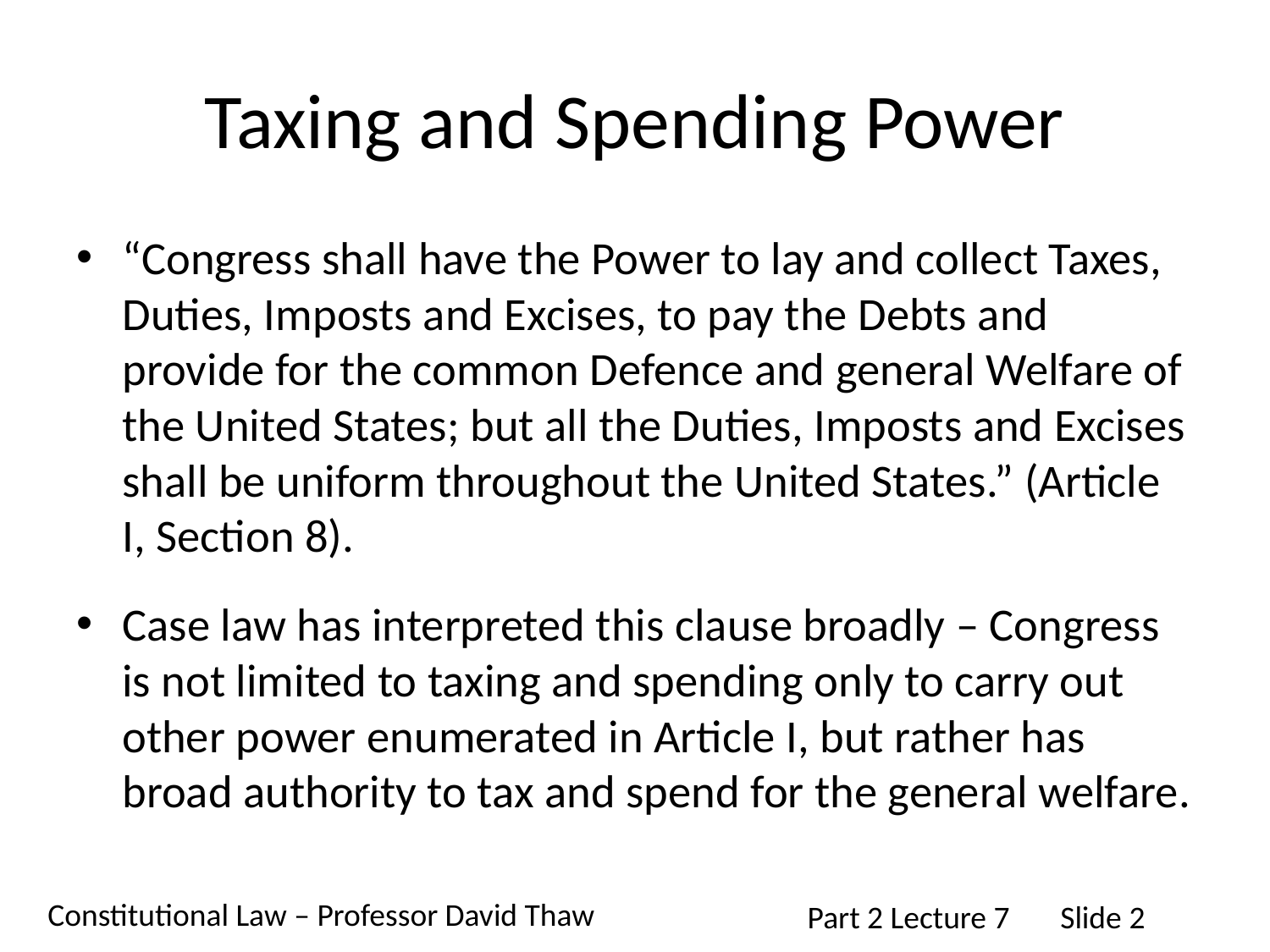

# Taxing and Spending Power
“Congress shall have the Power to lay and collect Taxes, Duties, Imposts and Excises, to pay the Debts and provide for the common Defence and general Welfare of the United States; but all the Duties, Imposts and Excises shall be uniform throughout the United States.” (Article I, Section 8).

Case law has interpreted this clause broadly – Congress is not limited to taxing and spending only to carry out other power enumerated in Article I, but rather has broad authority to tax and spend for the general welfare.